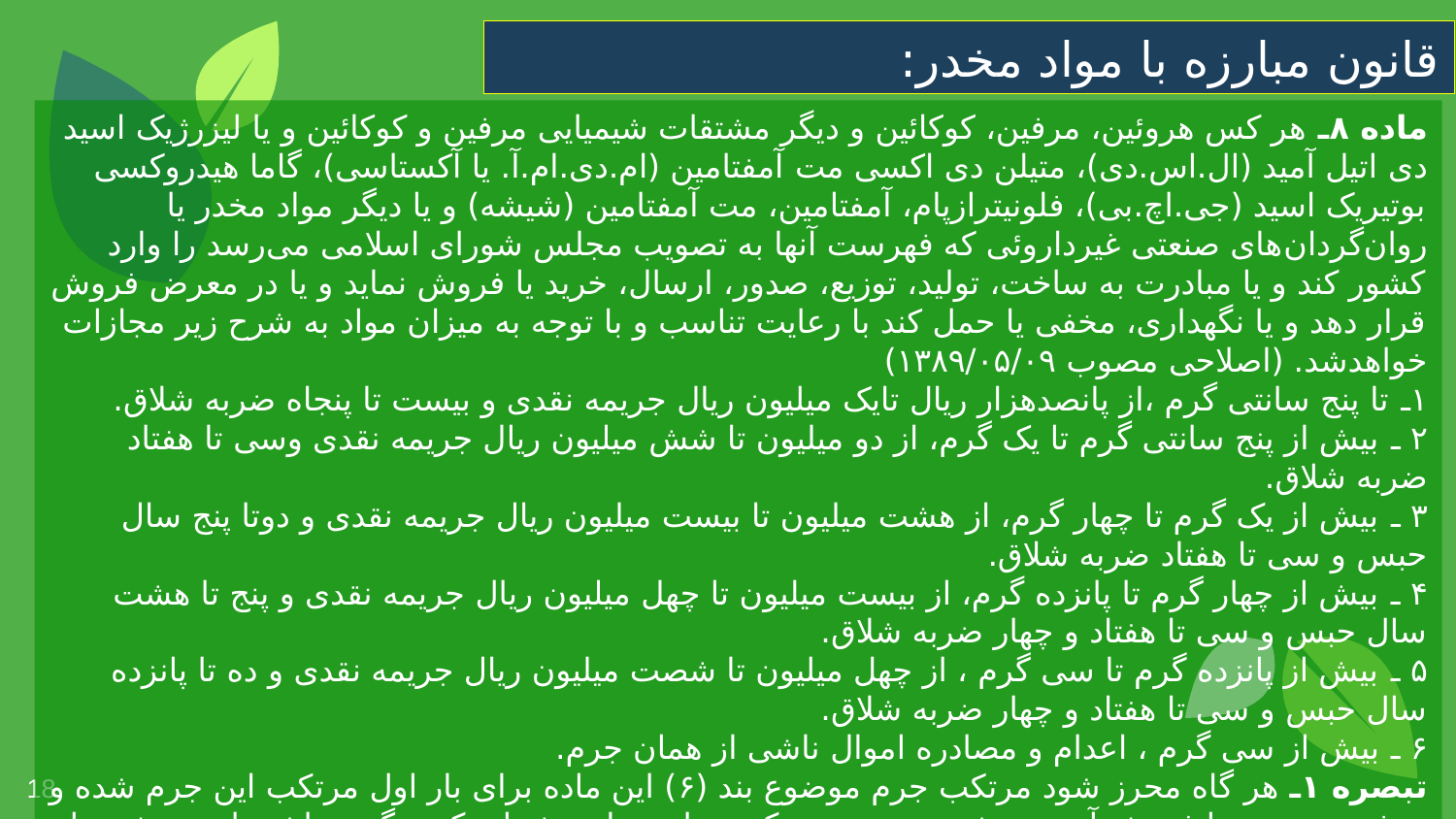

قانون مبارزه با مواد مخدر:
ماده ۸ـ هر کس هروئین، مرفین، کوکائین و دیگر مشتقات شیمیایی مرفین و کوکائین و یا لیزرژیک اسید دی ‌اتیل آمید (ال.اس.دی)، متیلن دی اکسی‌ مت ‌آمفتامین (ام.دی.ام.آ. یا آکستاسی)، گاما هیدروکسی بوتیریک اسید (جی.اچ.بی)، فلونیترازپام، آمفتامین، مت آمفتامین (شیشه) و یا دیگر مواد مخدر یا روان‌گردان‌های صنعتی غیرداروئی که فهرست آنها به تصویب مجلس شورای اسلامی می‌رسد را وارد کشور کند و یا مبادرت به ساخت، تولید، توزیع، صدور، ارسال، خرید یا فروش نماید و یا در معرض فروش قرار دهد و یا نگهداری، مخفی یا حمل کند با رعایت تناسب و با توجه به میزان مواد به شرح زیر مجازات خواهدشد. (اصلاحی مصوب ۱۳۸۹/۰۵/۰۹)
۱ـ تا پنج سانتی گرم ،از پانصدهزار ریال تایک میلیون ریال جریمه نقدی و بیست تا پنجاه ضربه شلاق.
۲ ـ بیش از پنج سانتی گرم تا یک گرم، از دو میلیون تا شش میلیون ریال جریمه نقدی وسی تا هفتاد ضربه شلاق.
۳ ـ بیش از یک گرم تا چهار گرم، از هشت میلیون تا بیست میلیون ریال جریمه نقدی و دوتا پنج سال حبس و سی تا هفتاد ضربه شلاق.
۴ ـ بیش از چهار گرم تا پانزده گرم، از بیست میلیون تا چهل میلیون ریال جریمه نقدی و پنج تا هشت سال حبس و سی تا هفتاد و چهار ضربه شلاق.
۵ ـ بیش از پانزده گرم تا سی گرم ، از چهل میلیون تا شصت میلیون ریال جریمه نقدی و ده تا پانزده سال حبس و سی تا هفتاد و چهار ضربه شلاق.
۶ ـ بیش از سی گرم ، اعدام و مصادره اموال ناشی از همان جرم.
تبصره ۱ـ هر گاه محرز شود مرتکب جرم موضوع بند (۶) این ماده برای بار اول مرتکب این جرم شده و موفق به توزیع یا فروش آن هم نشده در صورتی که میزان مواد بیش از یکصد گرم نباشد با جمع شروط مذکور یا عدم احراز قصد توزیع یا فروش در داخل کشوربا توجه به کیفیت و مسیر حمل، دادگاه به حبس ابد و مصادره اموال ناشی از همان جرم، حکم خواهد داد.
تبصره ۲ـ در کلیه موارد فوق چنانچه متهم از کارکنان دولت یا شرکتهای دولتی وشرکتها و یا موسسات وابسته به دولت باشد، علاوه بر مجازاتهای مذکور در این ماده به انفصال دایم از خدمات دولتی نیز محکوم خواهد شد.

18